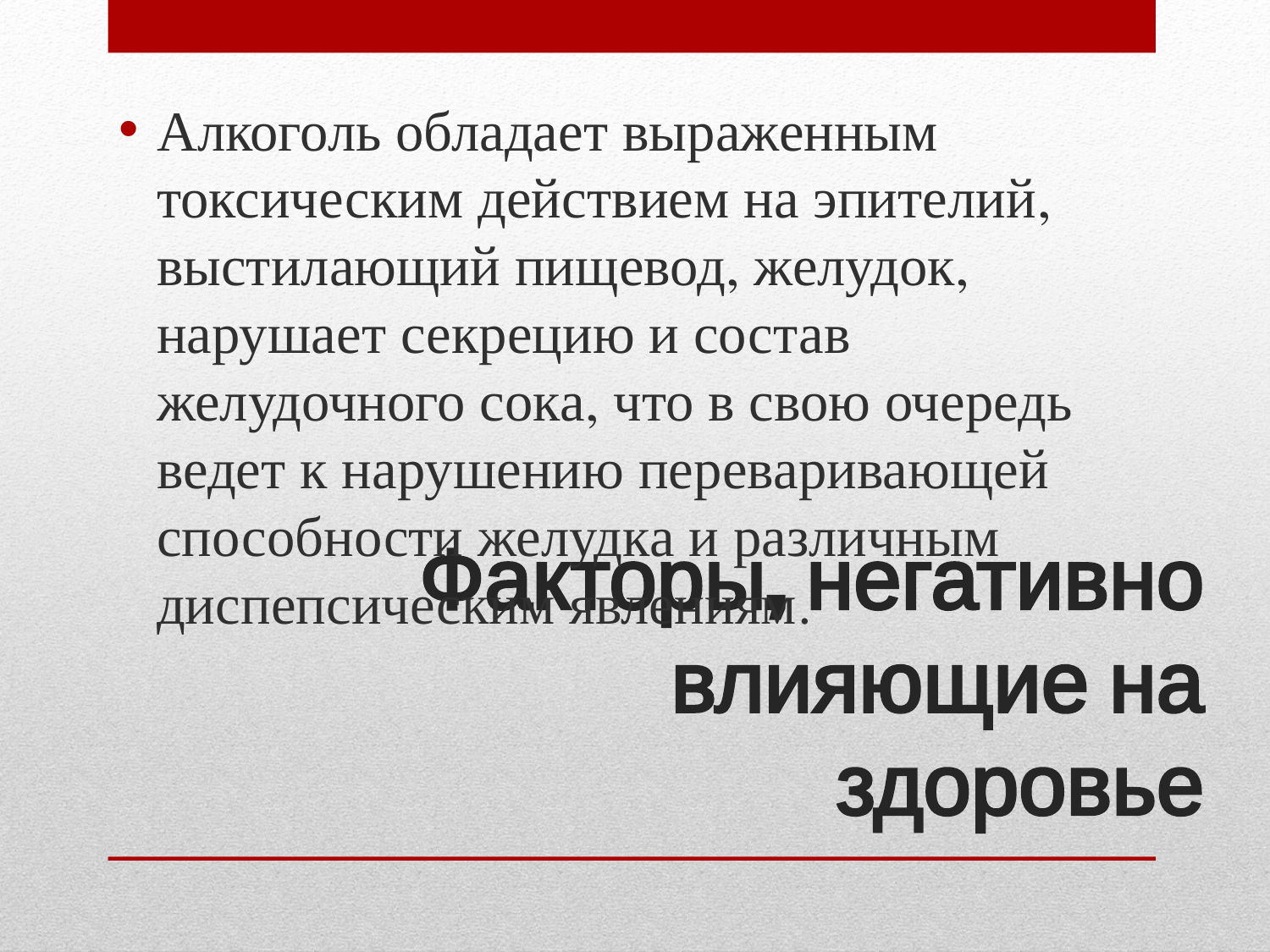

Алкоголь обладает выраженным токсическим действием на эпителий, выстилающий пищевод, желудок, нарушает секрецию и состав желудочного сока, что в свою очередь ведет к нарушению переваривающей способности желудка и различным диспепсическим явлениям.
# Факторы, негативно влияющие на здоровье